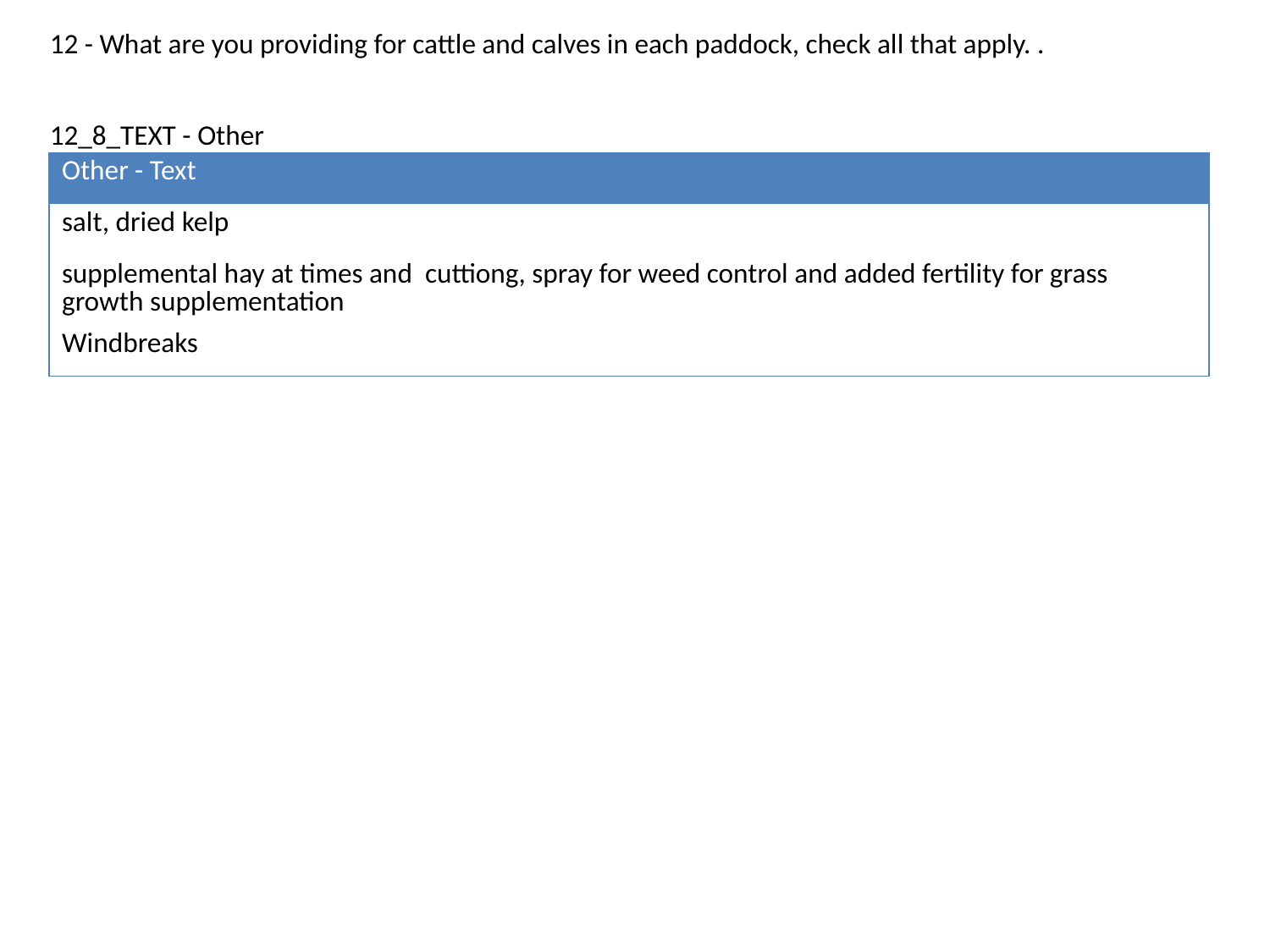

12 - What are you providing for cattle and calves in each paddock, check all that apply. .
12_8_TEXT - Other
| Other - Text |
| --- |
| salt, dried kelp |
| supplemental hay at times and cuttiong, spray for weed control and added fertility for grass growth supplementation |
| Windbreaks |